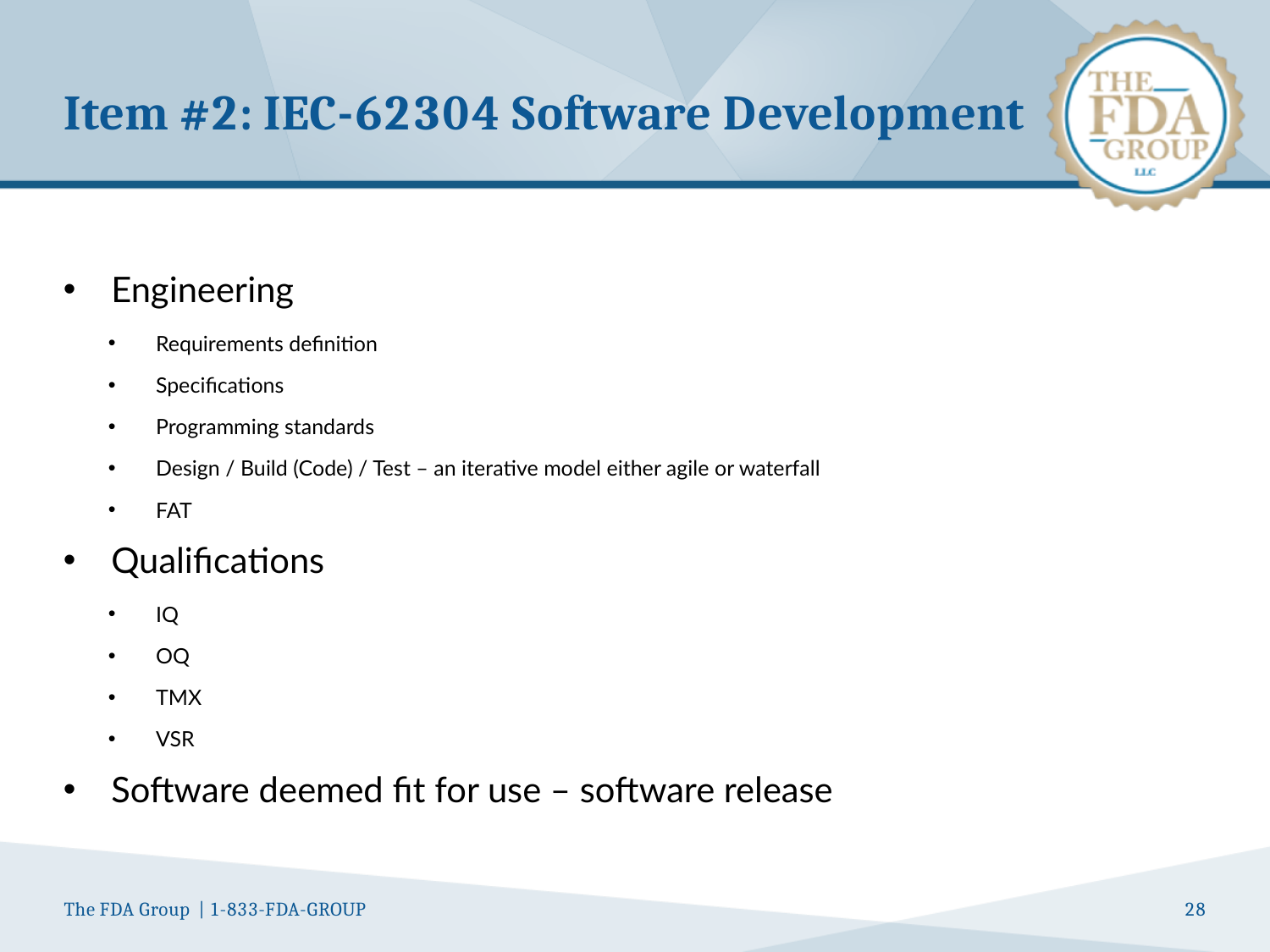

# Item #2: IEC-62304 Software Development
Engineering
Requirements definition
Specifications
Programming standards
Design / Build (Code) / Test – an iterative model either agile or waterfall
FAT
Qualifications
IQ
OQ
TMX
VSR
Software deemed fit for use – software release

28